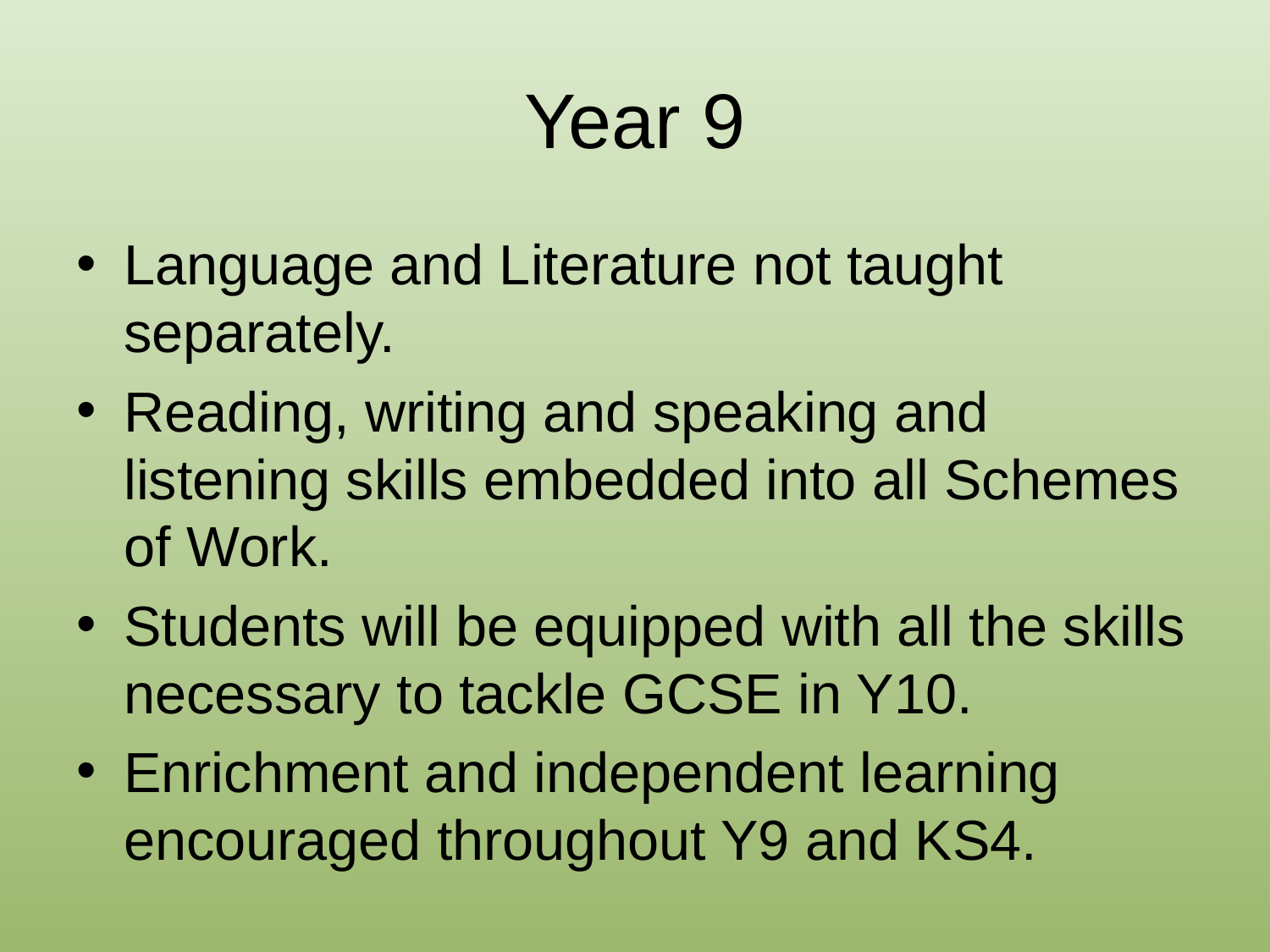

# Year 9
Language and Literature not taught separately.
Reading, writing and speaking and listening skills embedded into all Schemes of Work.
Students will be equipped with all the skills necessary to tackle GCSE in Y10.
Enrichment and independent learning encouraged throughout Y9 and KS4.